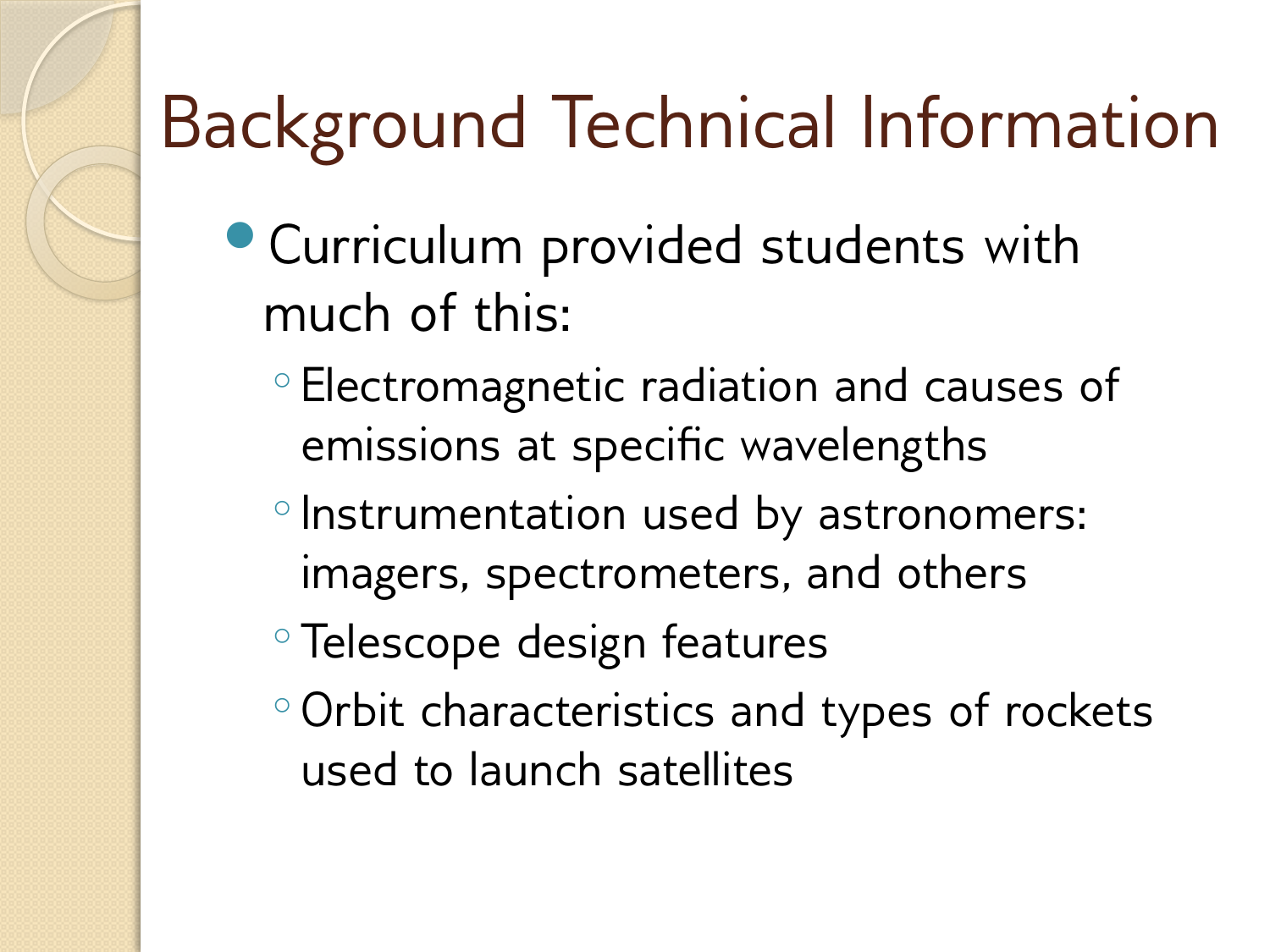

# Background Technical Information
Curriculum provided students with much of this:
Electromagnetic radiation and causes of emissions at specific wavelengths
Instrumentation used by astronomers:  imagers, spectrometers, and others
Telescope design features
Orbit characteristics and types of rockets used to launch satellites